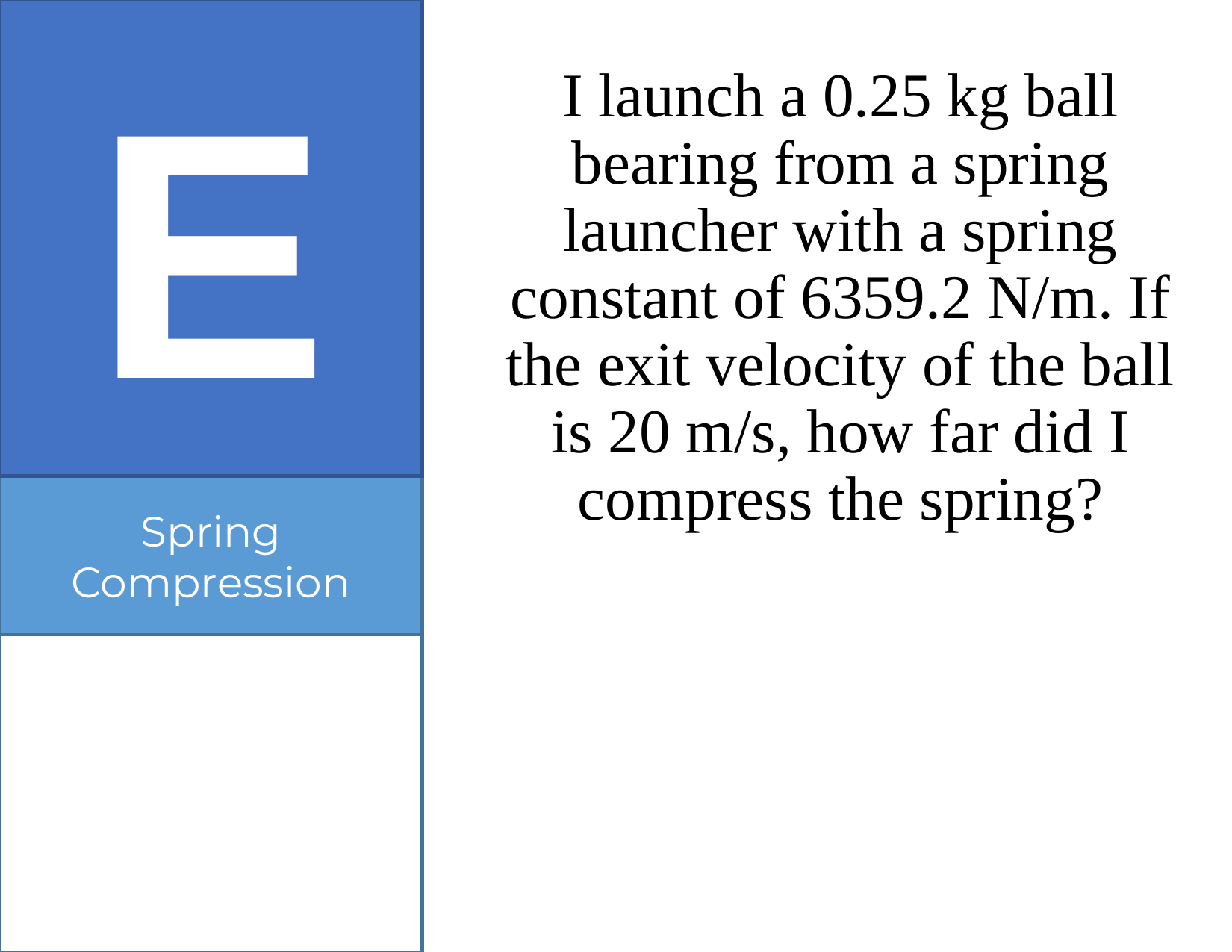

E
# I launch a 0.25 kg ball bearing from a spring launcher with a spring constant of 6359.2 N/m. If the exit velocity of the ball is 20 m/s, how far did I compress the spring?
Spring Compression